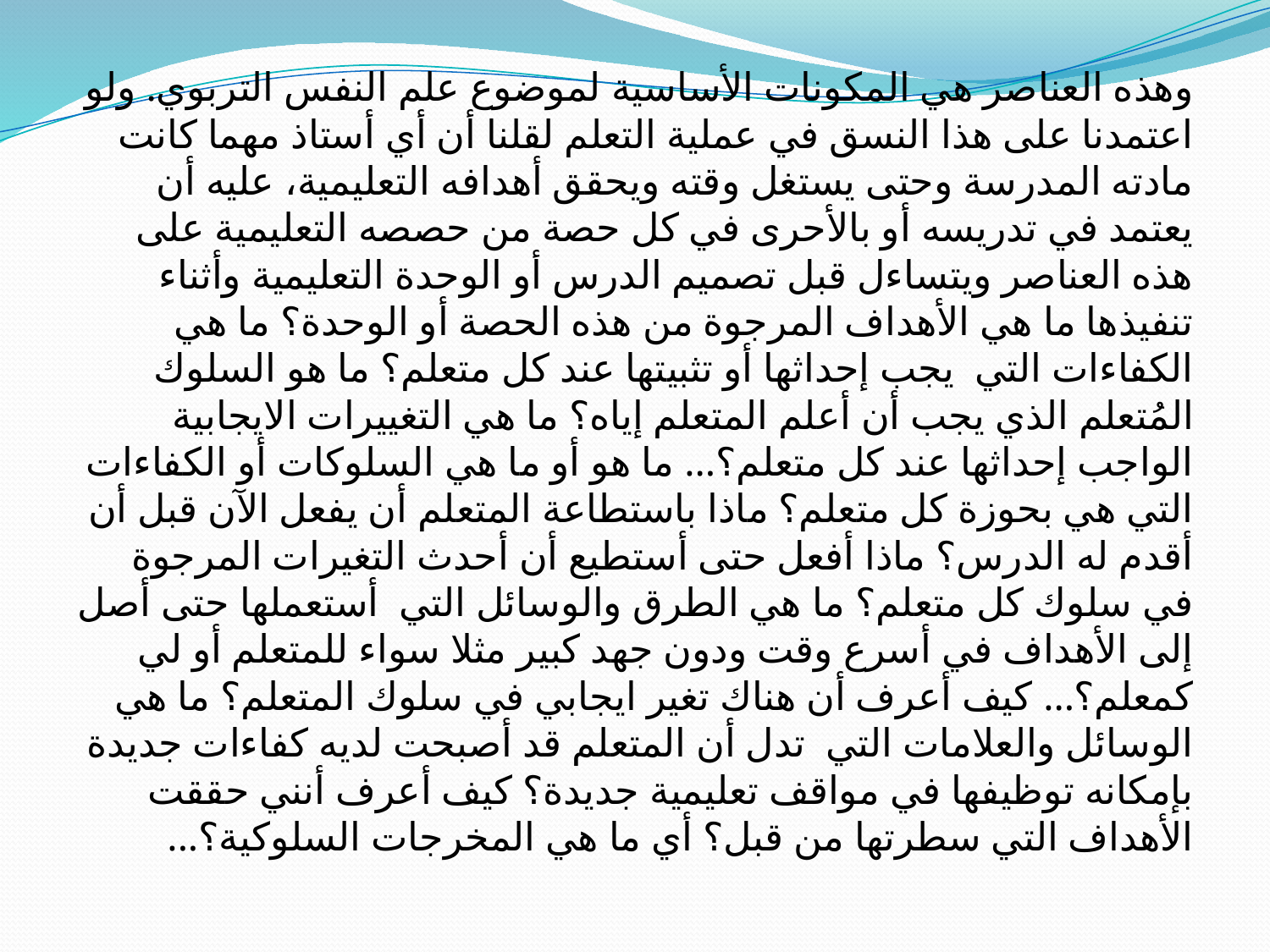

وهذه العناصر هي المكونات الأساسية لموضوع علم النفس التربوي. ولو اعتمدنا على هذا النسق في عملية التعلم لقلنا أن أي أستاذ مهما كانت مادته المدرسة وحتى يستغل وقته ويحقق أهدافه التعليمية، عليه أن يعتمد في تدريسه أو بالأحرى في كل حصة من حصصه التعليمية على هذه العناصر ويتساءل قبل تصميم الدرس أو الوحدة التعليمية وأثناء تنفيذها ما هي الأهداف المرجوة من هذه الحصة أو الوحدة؟ ما هي الكفاءات التي  يجب إحداثها أو تثبيتها عند كل متعلم؟ ما هو السلوك المُتعلم الذي يجب أن أعلم المتعلم إياه؟ ما هي التغييرات الايجابية الواجب إحداثها عند كل متعلم؟... ما هو أو ما هي السلوكات أو الكفاءات التي هي بحوزة كل متعلم؟ ماذا باستطاعة المتعلم أن يفعل الآن قبل أن أقدم له الدرس؟ ماذا أفعل حتى أستطيع أن أحدث التغيرات المرجوة في سلوك كل متعلم؟ ما هي الطرق والوسائل التي  أستعملها حتى أصل إلى الأهداف في أسرع وقت ودون جهد كبير مثلا سواء للمتعلم أو لي كمعلم؟... كيف أعرف أن هناك تغير ايجابي في سلوك المتعلم؟ ما هي الوسائل والعلامات التي  تدل أن المتعلم قد أصبحت لديه كفاءات جديدة بإمكانه توظيفها في مواقف تعليمية جديدة؟ كيف أعرف أنني حققت الأهداف التي سطرتها من قبل؟ أي ما هي المخرجات السلوكية؟...